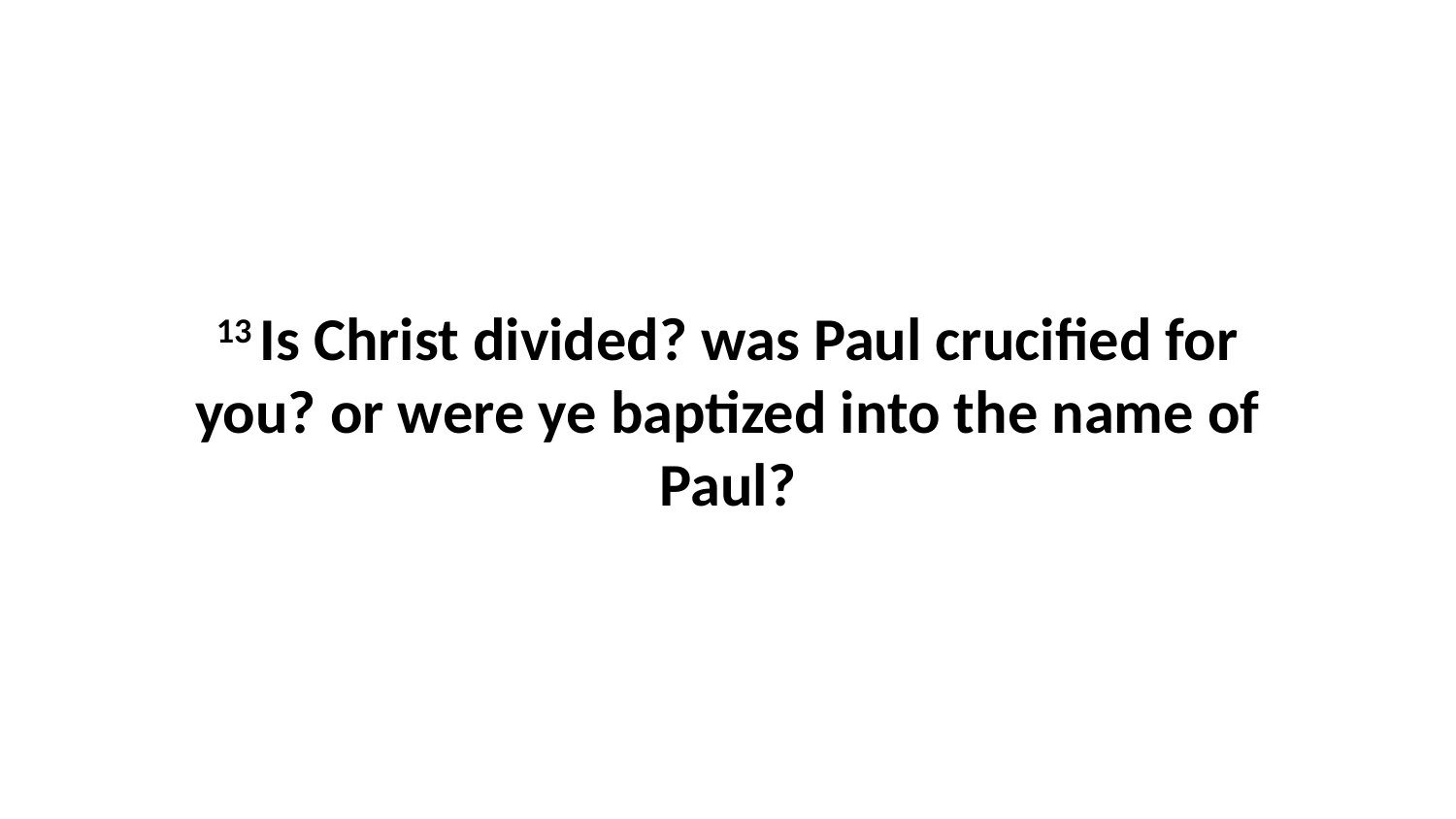

13 Is Christ divided? was Paul crucified for you? or were ye baptized into the name of Paul?